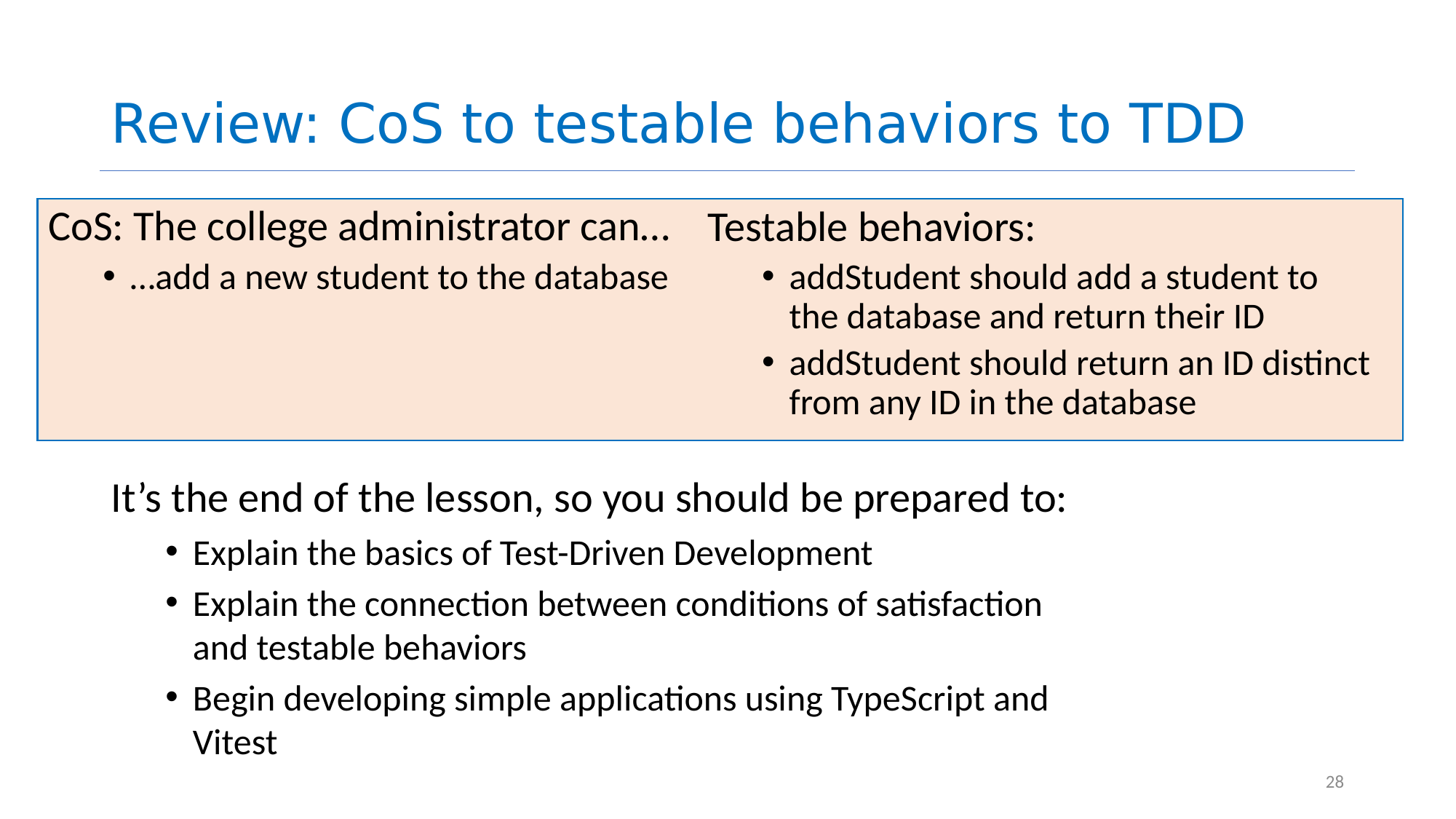

# Review: CoS to testable behaviors to TDD

CoS: The college administrator can…
…add a new student to the database

Testable behaviors:
addStudent should add a student to the database and return their ID
addStudent should return an ID distinct from any ID in the database
It’s the end of the lesson, so you should be prepared to:
Explain the basics of Test-Driven Development
Explain the connection between conditions of satisfaction and testable behaviors
Begin developing simple applications using TypeScript and Vitest

28